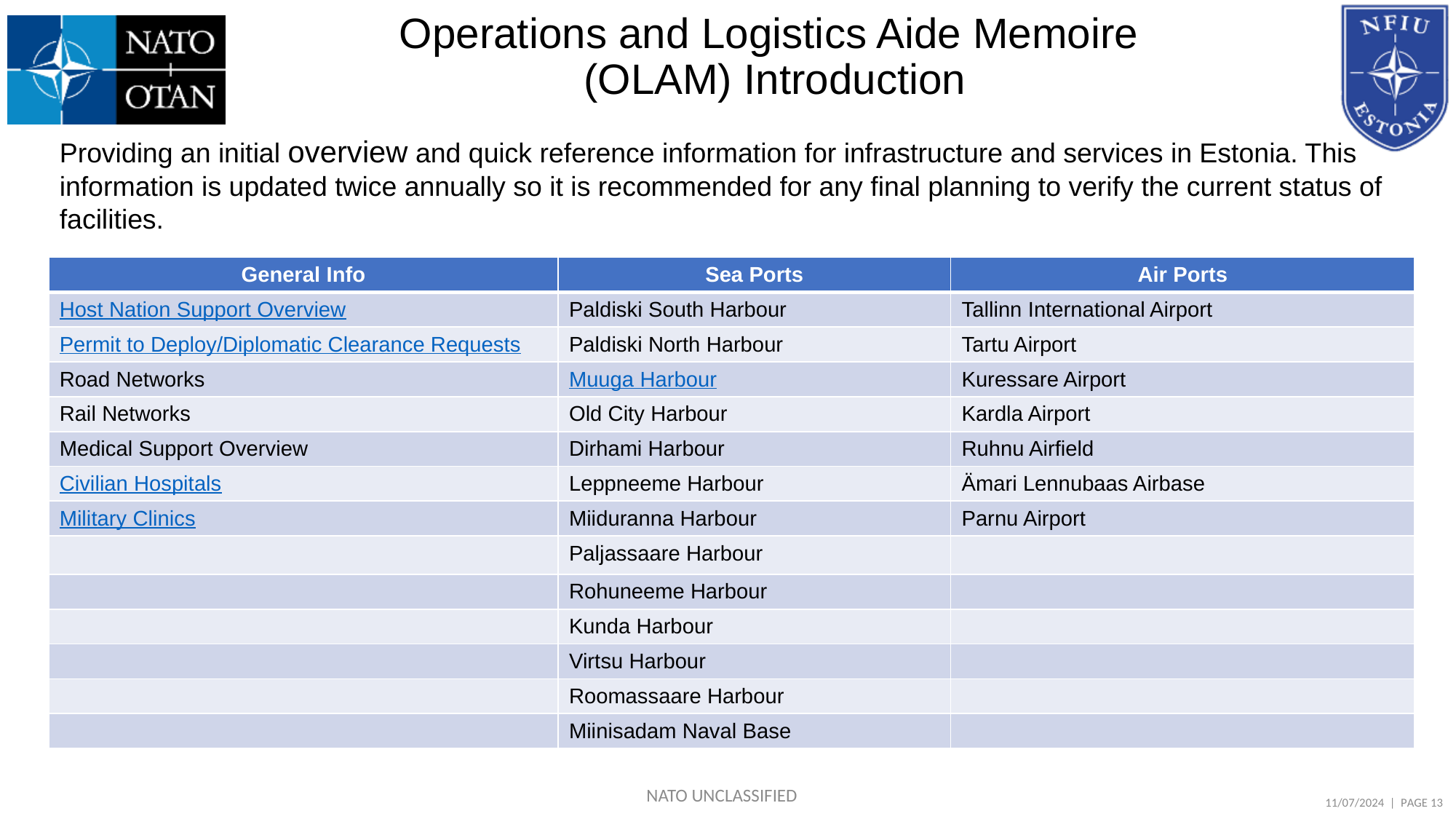

# Operations and Logistics Aide Memoire (OLAM) Introduction
Providing an initial overview and quick reference information for infrastructure and services in Estonia. This information is updated twice annually so it is recommended for any final planning to verify the current status of facilities.
| General Info | Sea Ports | Air Ports |
| --- | --- | --- |
| Host Nation Support Overview | Paldiski South Harbour | Tallinn International Airport |
| Permit to Deploy/Diplomatic Clearance Requests | Paldiski North Harbour | Tartu Airport |
| Road Networks | Muuga Harbour | Kuressare Airport |
| Rail Networks | Old City Harbour | Kardla Airport |
| Medical Support Overview | Dirhami Harbour | Ruhnu Airfield |
| Civilian Hospitals | Leppneeme Harbour | Ämari Lennubaas Airbase |
| Military Clinics | Miiduranna Harbour | Parnu Airport |
|  | Paljassaare Harbour |  |
|  | Rohuneeme Harbour |  |
|  | Kunda Harbour |  |
|  | Virtsu Harbour |  |
|  | Roomassaare Harbour |  |
|  | Miinisadam Naval Base |  |
NATO UNCLASSIFIED
11/07/2024  |  PAGE 13